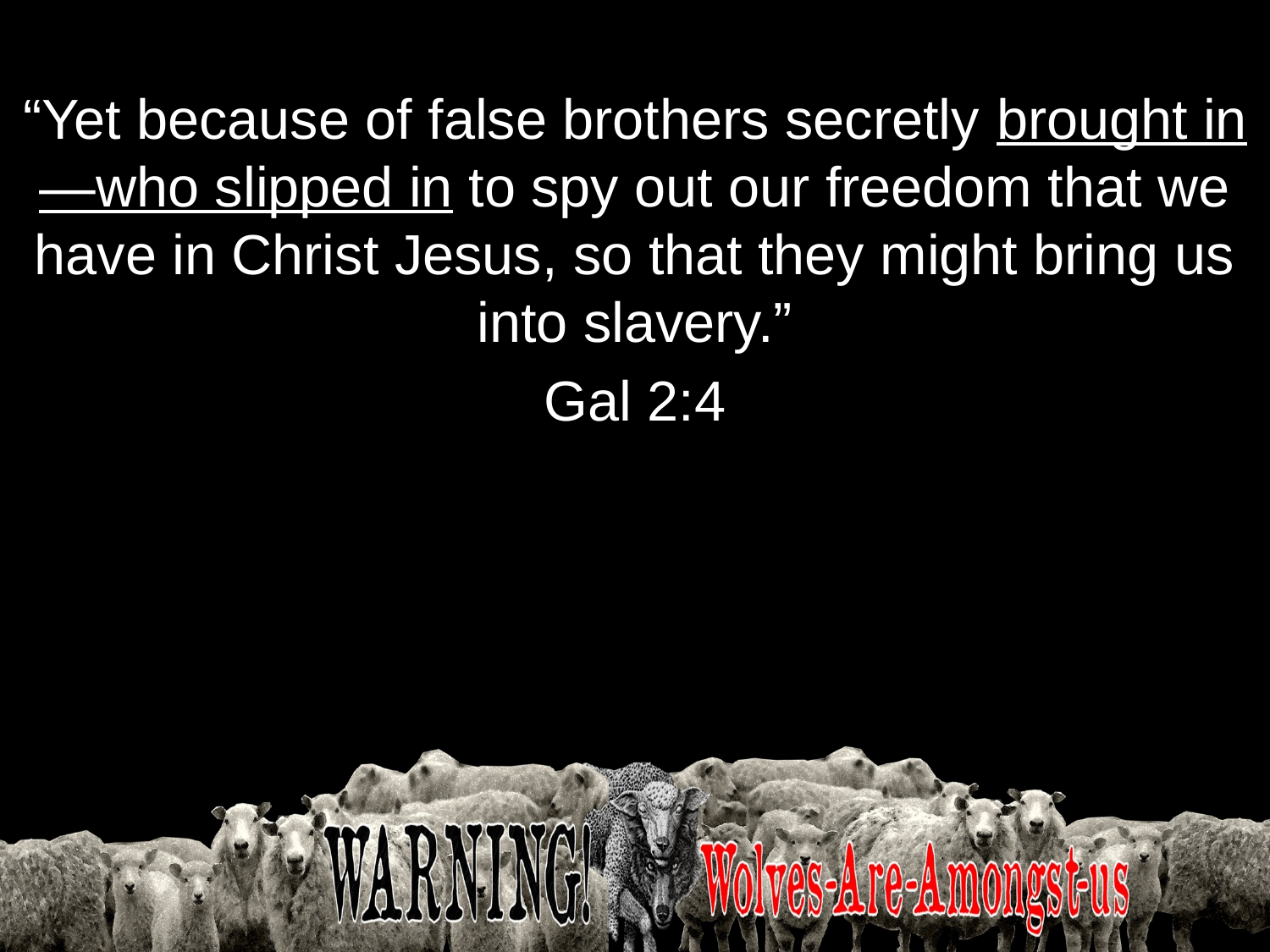

“Yet because of false brothers secretly brought in—who slipped in to spy out our freedom that we have in Christ Jesus, so that they might bring us into slavery.”
Gal 2:4